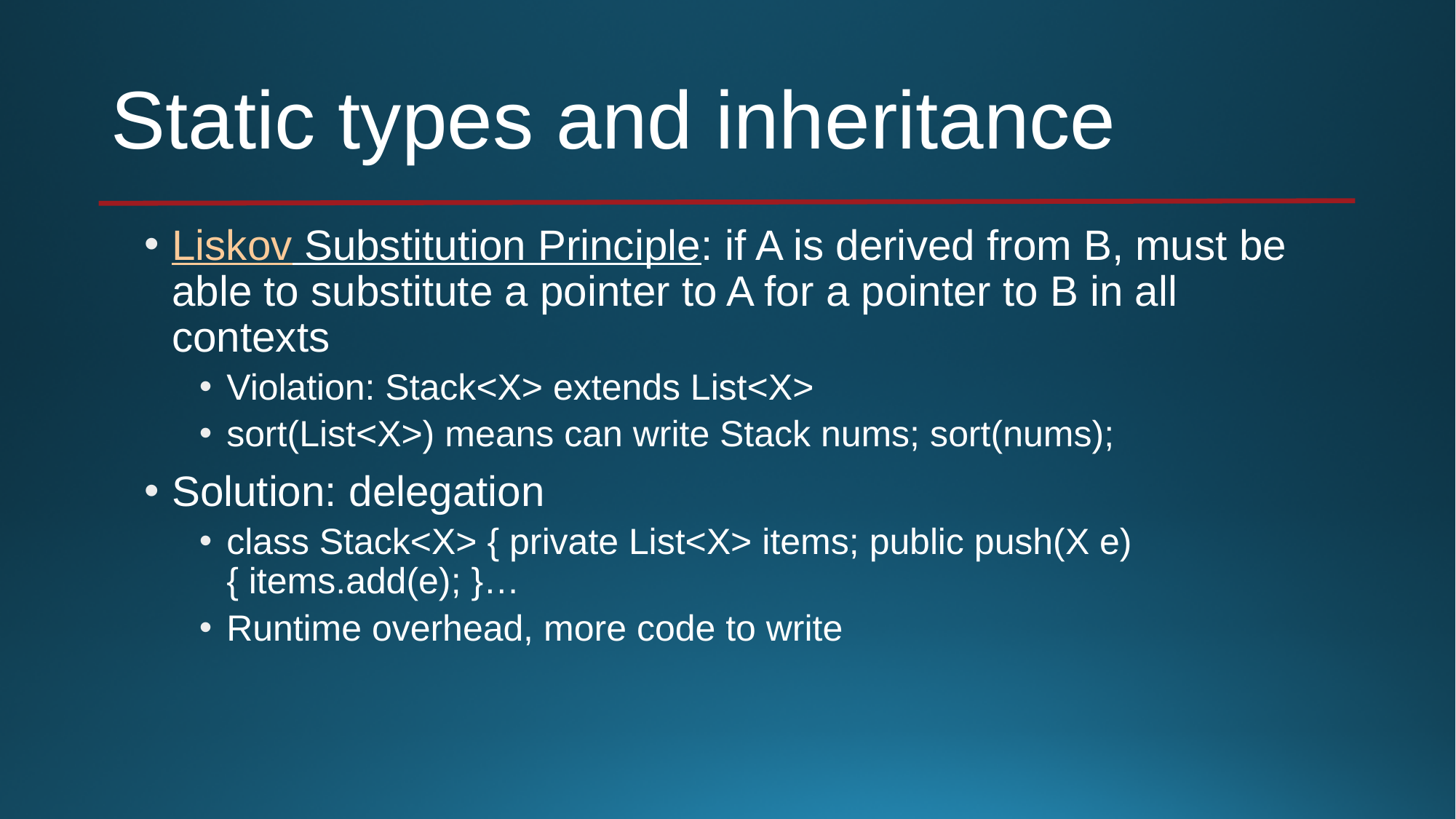

# Static types and inheritance
Liskov Substitution Principle: if A is derived from B, must be able to substitute a pointer to A for a pointer to B in all contexts
Violation: Stack<X> extends List<X>
sort(List<X>) means can write Stack nums; sort(nums);
Solution: delegation
class Stack<X> { private List<X> items; public push(X e) { items.add(e); }…
Runtime overhead, more code to write